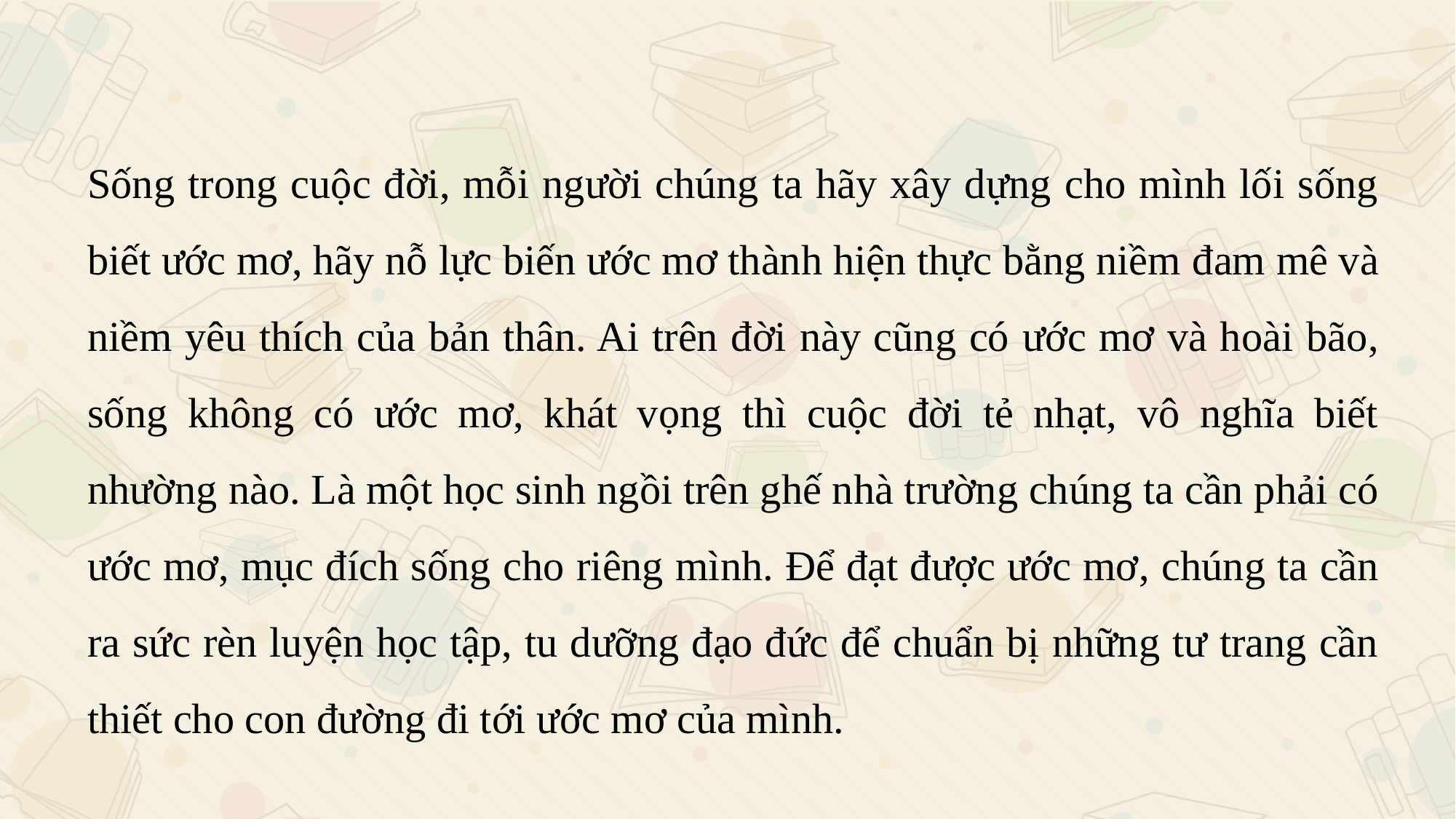

Sống trong cuộc đời, mỗi người chúng ta hãy xây dựng cho mình lối sống biết ước mơ, hãy nỗ lực biến ước mơ thành hiện thực bằng niềm đam mê và niềm yêu thích của bản thân. Ai trên đời này cũng có ước mơ và hoài bão, sống không có ước mơ, khát vọng thì cuộc đời tẻ nhạt, vô nghĩa biết nhường nào. Là một học sinh ngồi trên ghế nhà trường chúng ta cần phải có ước mơ, mục đích sống cho riêng mình. Để đạt được ước mơ, chúng ta cần ra sức rèn luyện học tập, tu dưỡng đạo đức để chuẩn bị những tư trang cần thiết cho con đường đi tới ước mơ của mình.